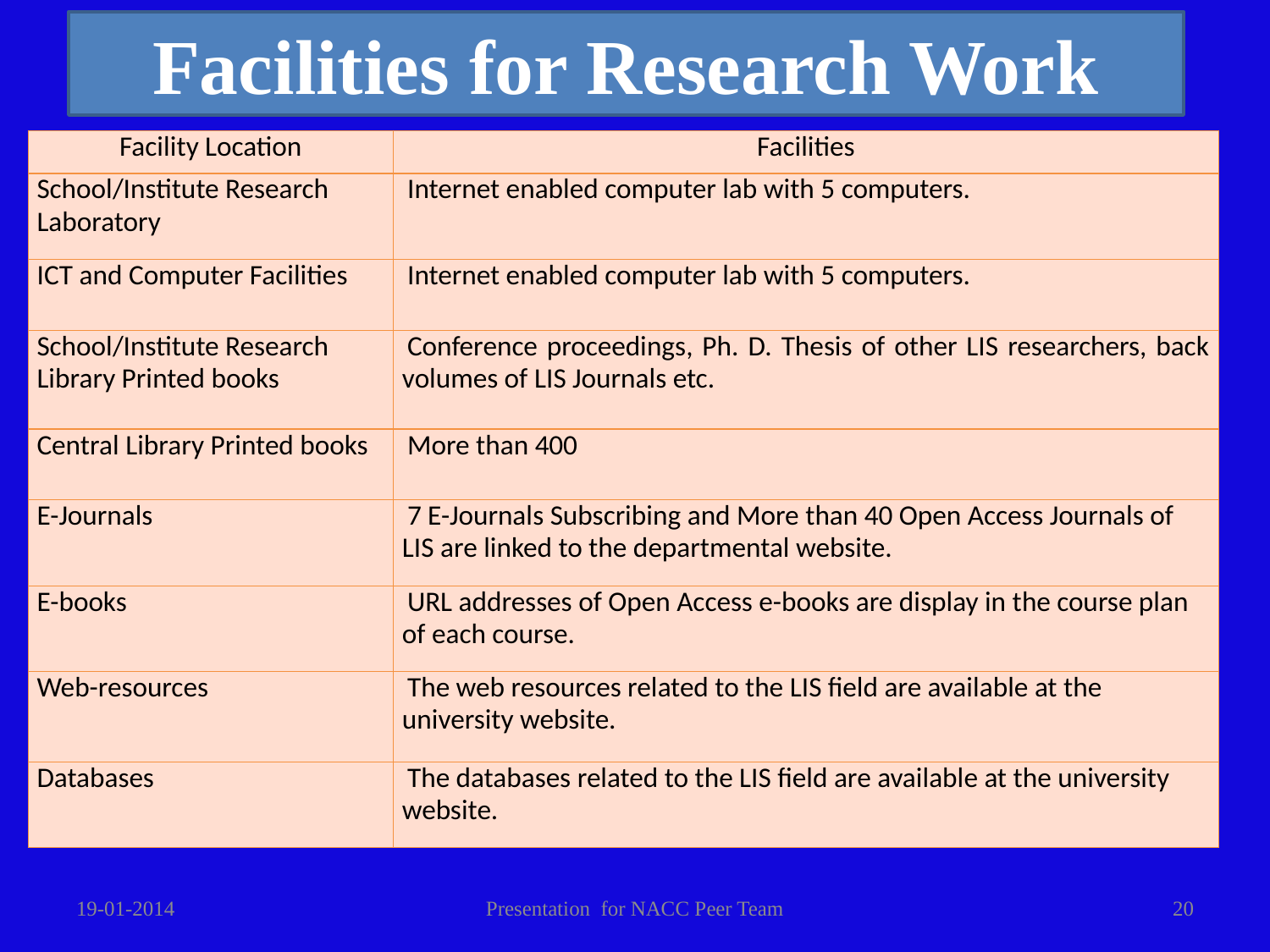

Facilities for Research Work
| Facility Location | Facilities |
| --- | --- |
| School/Institute Research Laboratory | Internet enabled computer lab with 5 computers. |
| ICT and Computer Facilities | Internet enabled computer lab with 5 computers. |
| School/Institute Research Library Printed books | Conference proceedings, Ph. D. Thesis of other LIS researchers, back volumes of LIS Journals etc. |
| Central Library Printed books | More than 400 |
| E-Journals | 7 E-Journals Subscribing and More than 40 Open Access Journals of LIS are linked to the departmental website. |
| E-books | URL addresses of Open Access e-books are display in the course plan of each course. |
| Web-resources | The web resources related to the LIS field are available at the university website. |
| Databases | The databases related to the LIS field are available at the university website. |
19-01-2014
Presentation  for NACC Peer Team
20